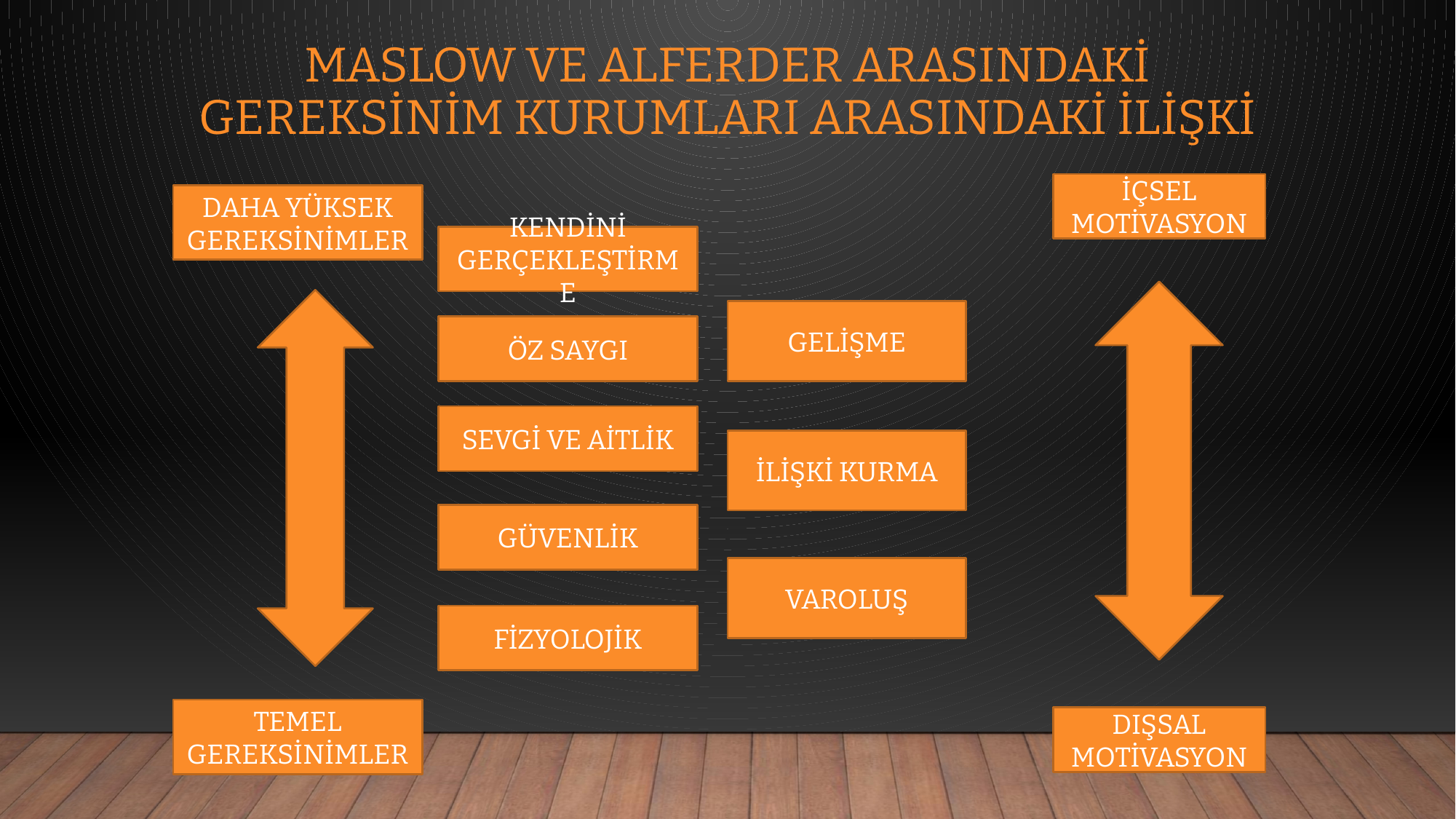

# Maslow ve alferder arasındaki gereksinim kurumları arasındaki ilişki
İÇSEL MOTİVASYON
DAHA YÜKSEK GEREKSİNİMLER
KENDİNİ GERÇEKLEŞTİRME

GELİŞME
ÖZ SAYGI
SEVGİ VE AİTLİK
İLİŞKİ KURMA
GÜVENLİK
VAROLUŞ
FİZYOLOJİK
TEMEL GEREKSİNİMLER
DIŞSAL MOTİVASYON